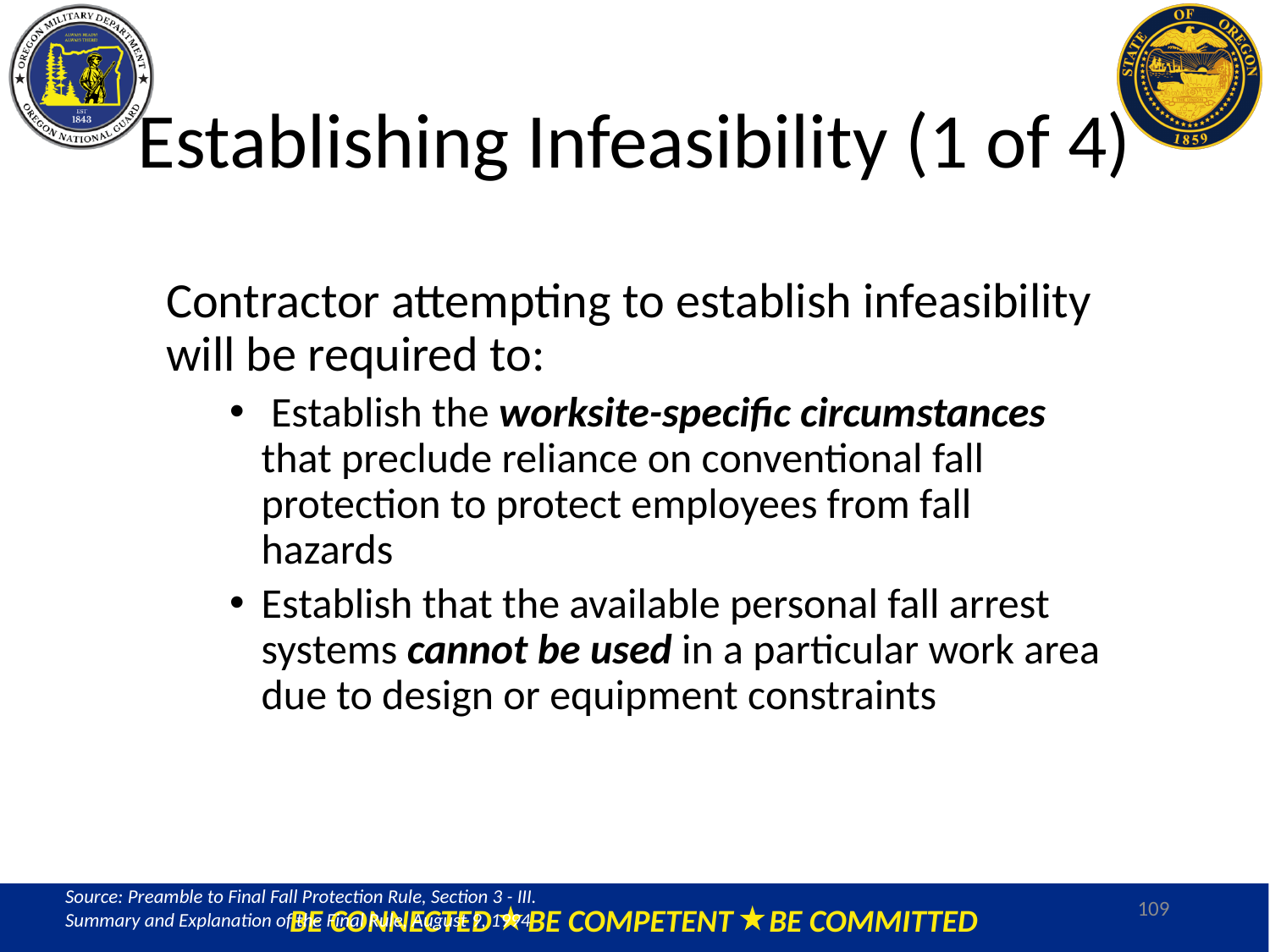

# Establishing Infeasibility (1 of 4)
Contractor attempting to establish infeasibility will be required to:
 Establish the worksite-specific circumstances that preclude reliance on conventional fall protection to protect employees from fall hazards
Establish that the available personal fall arrest systems cannot be used in a particular work area due to design or equipment constraints
Source: Preamble to Final Fall Protection Rule, Section 3 - III. Summary and Explanation of the Final Rule, August 9, 1994
109